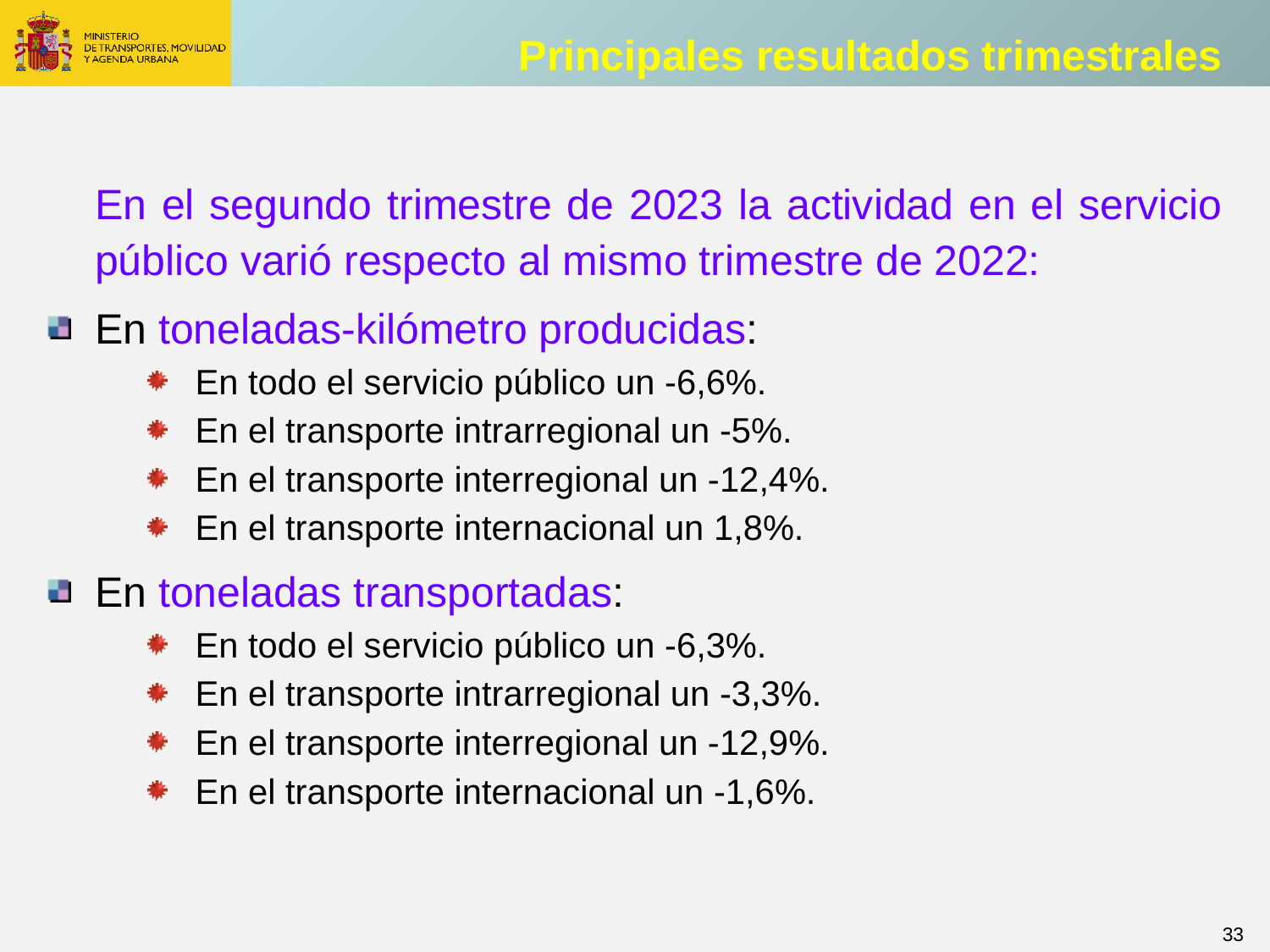

Principales resultados trimestrales
	En el segundo trimestre de 2023 la actividad en el servicio público varió respecto al mismo trimestre de 2022:
En toneladas-kilómetro producidas:
En todo el servicio público un -6,6%.
En el transporte intrarregional un -5%.
En el transporte interregional un -12,4%.
En el transporte internacional un 1,8%.
En toneladas transportadas:
En todo el servicio público un -6,3%.
En el transporte intrarregional un -3,3%.
En el transporte interregional un -12,9%.
En el transporte internacional un -1,6%.